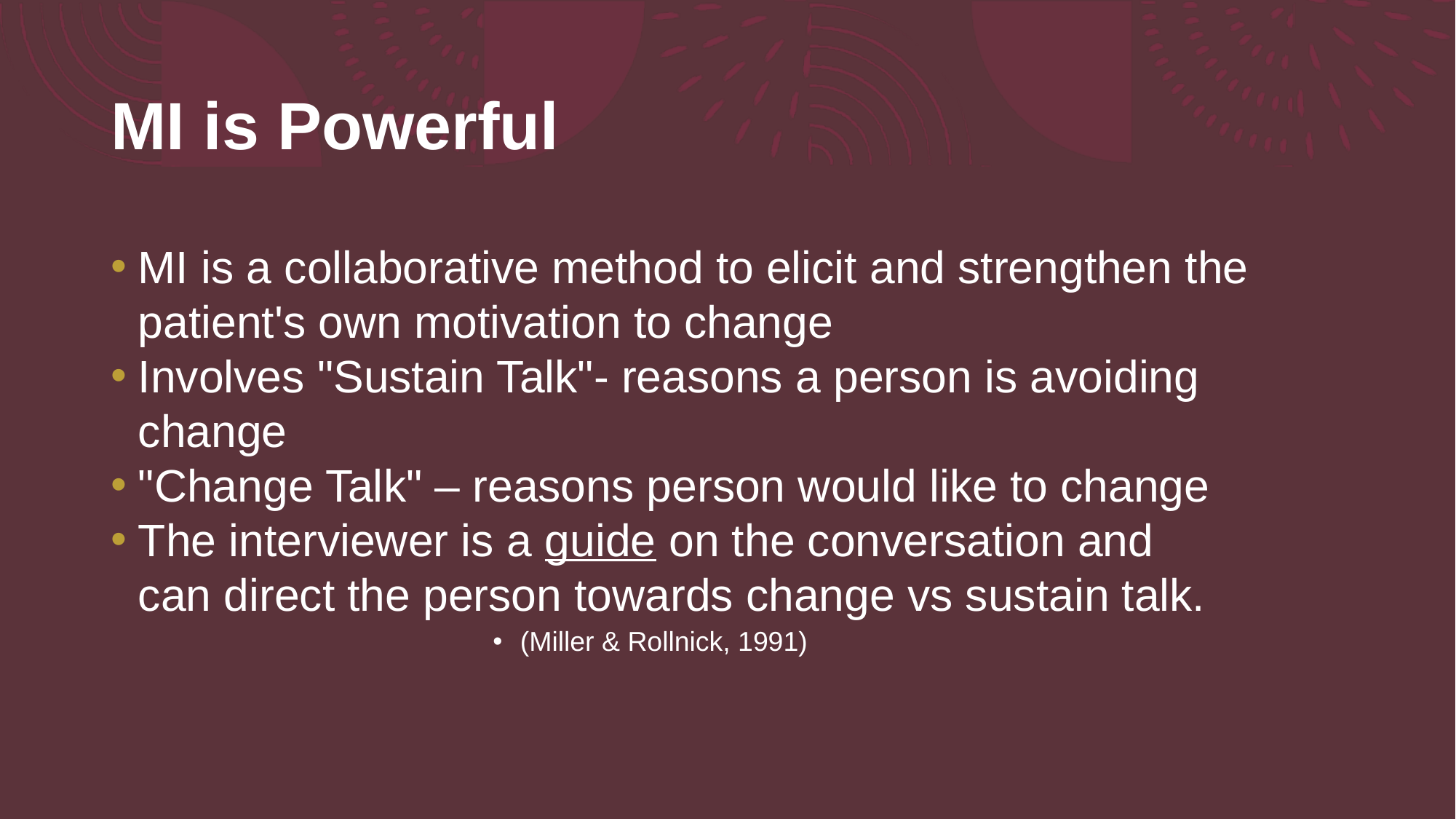

# MI is Powerful
MI is a collaborative method to elicit and strengthen the patient's own motivation to change
Involves "Sustain Talk"- reasons a person is avoiding change
"Change Talk" – reasons person would like to change
The interviewer is a guide on the conversation and can direct the person towards change vs sustain talk.
(Miller & Rollnick, 1991)